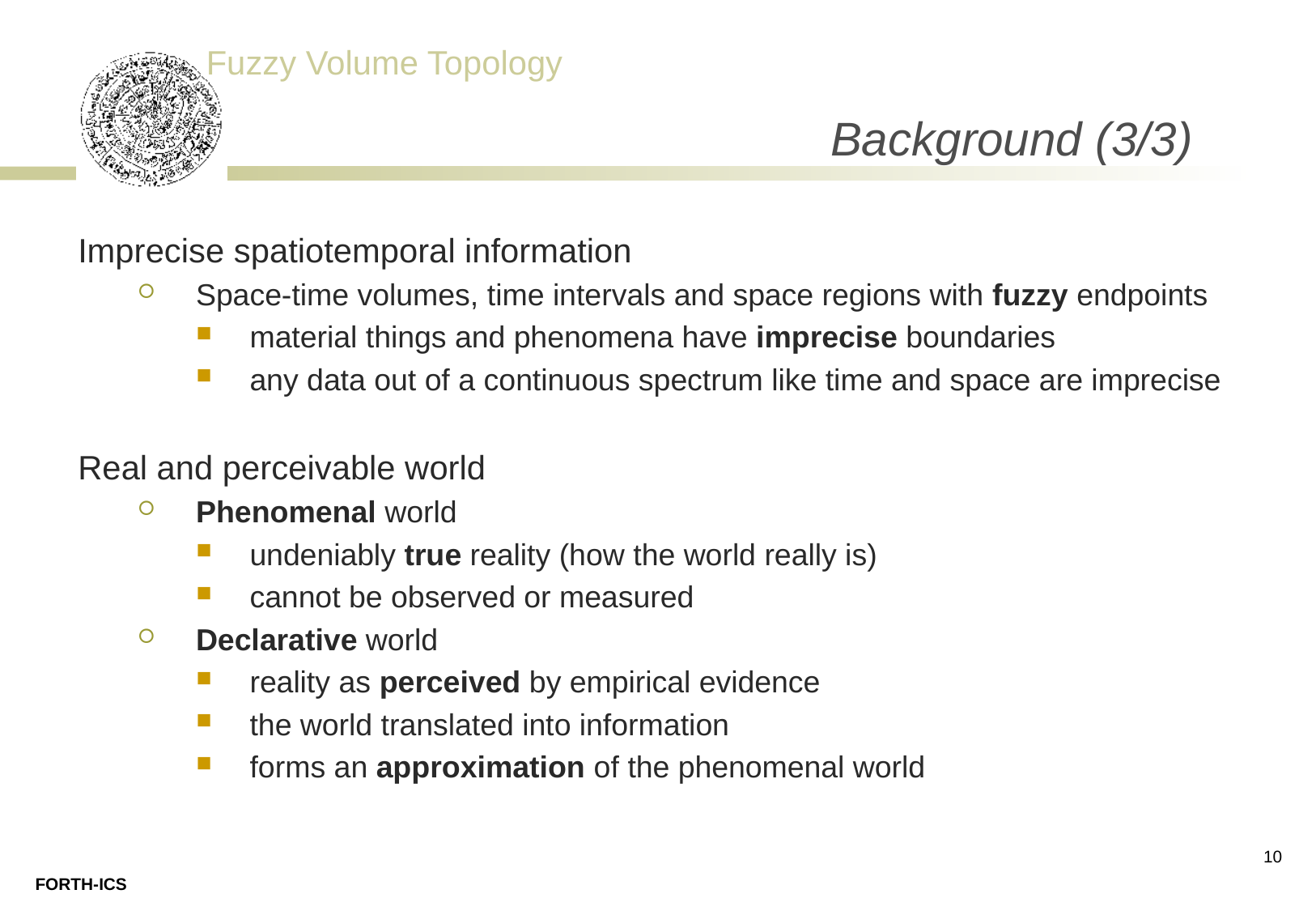

# Background (3/3)
Imprecise spatiotemporal information
Space-time volumes, time intervals and space regions with fuzzy endpoints
material things and phenomena have imprecise boundaries
any data out of a continuous spectrum like time and space are imprecise

Real and perceivable world
Phenomenal world
undeniably true reality (how the world really is)
cannot be observed or measured
Declarative world
reality as perceived by empirical evidence
the world translated into information
forms an approximation of the phenomenal world

10